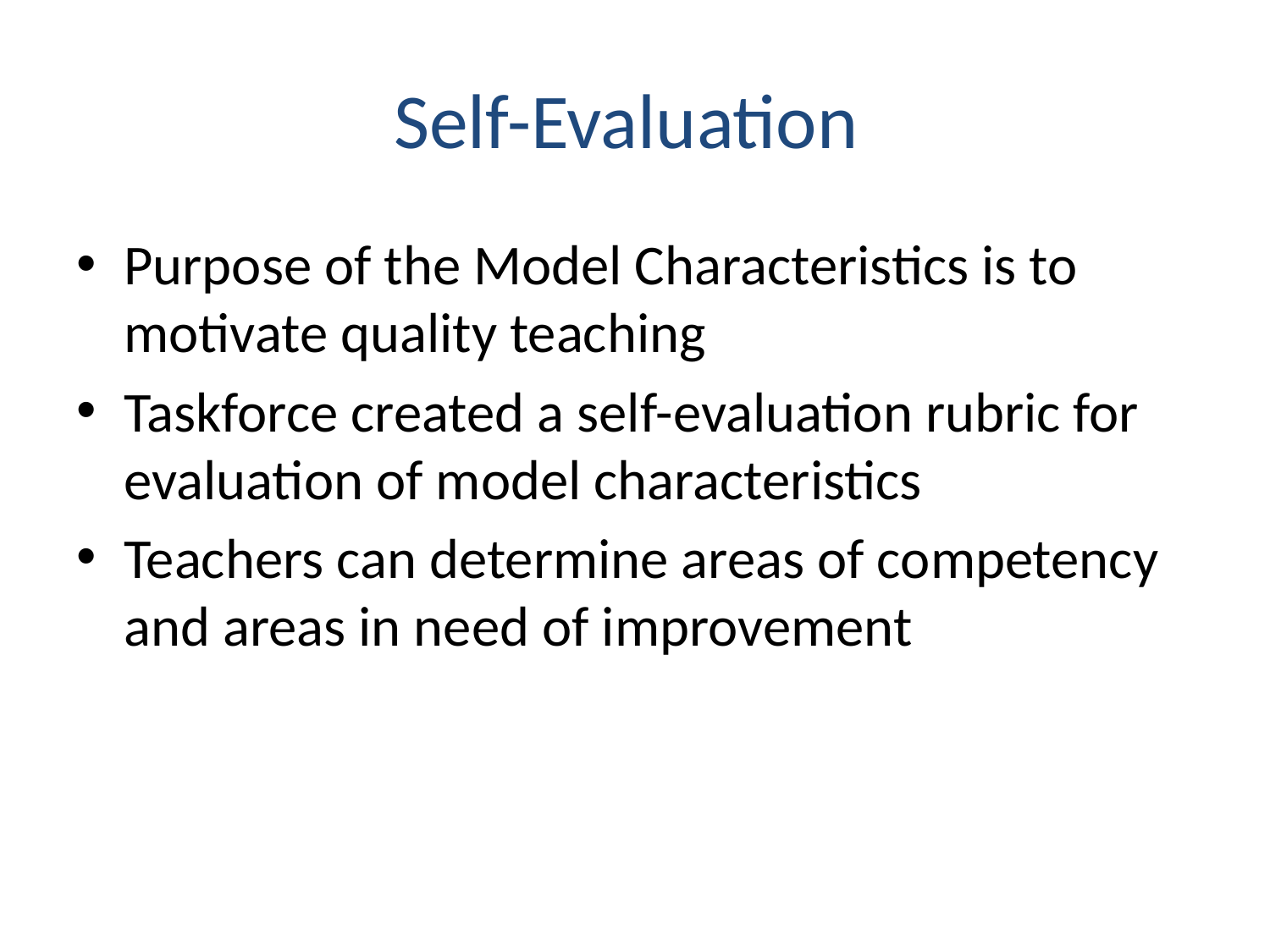

# Self-Evaluation
Purpose of the Model Characteristics is to motivate quality teaching
Taskforce created a self-evaluation rubric for evaluation of model characteristics
Teachers can determine areas of competency and areas in need of improvement